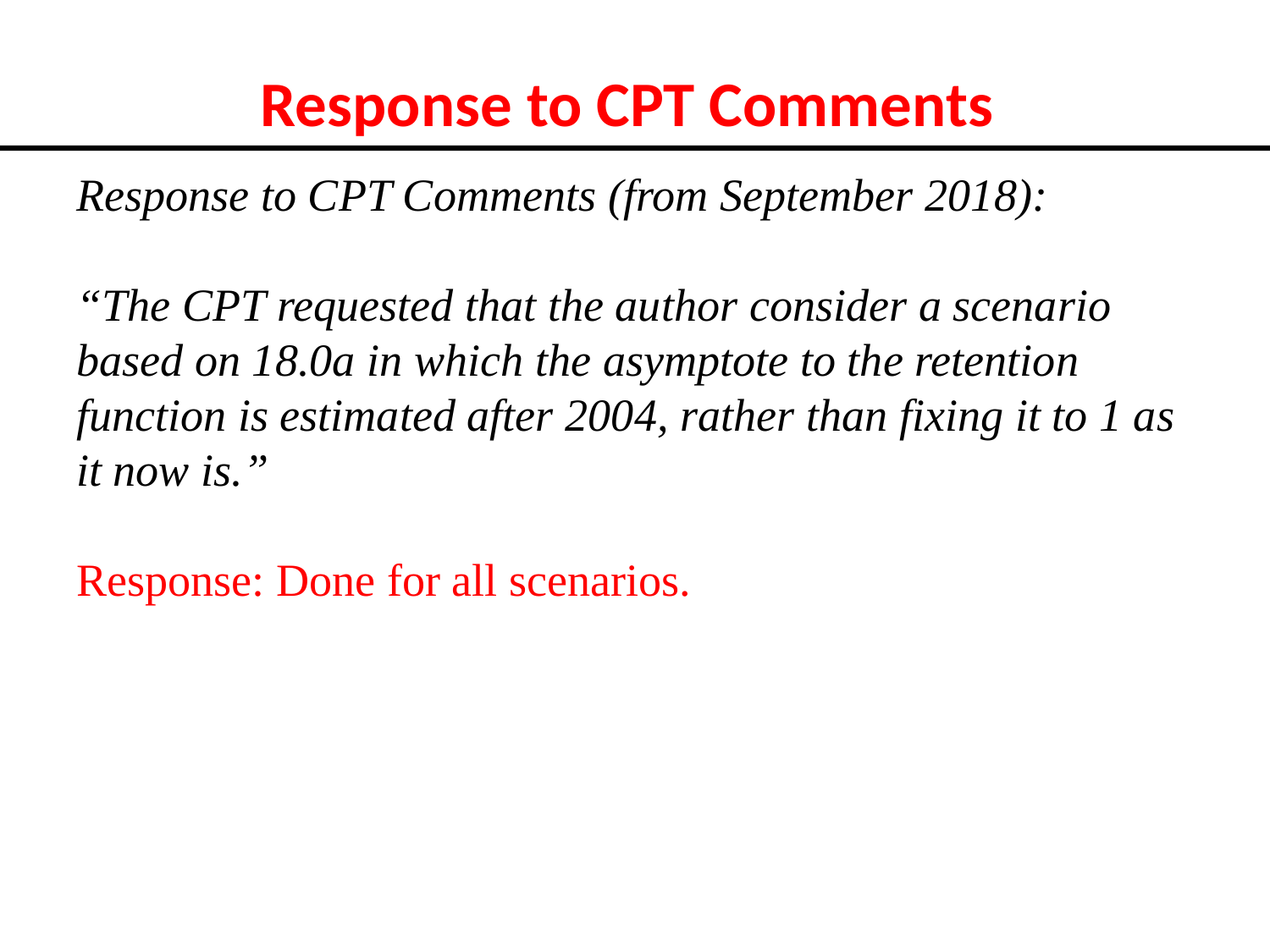

# Response to CPT Comments

Response to CPT Comments (from September 2018):

“The CPT requested that the author consider a scenario based on 18.0a in which the asymptote to the retention function is estimated after 2004, rather than fixing it to 1 as it now is.”

Response: Done for all scenarios.